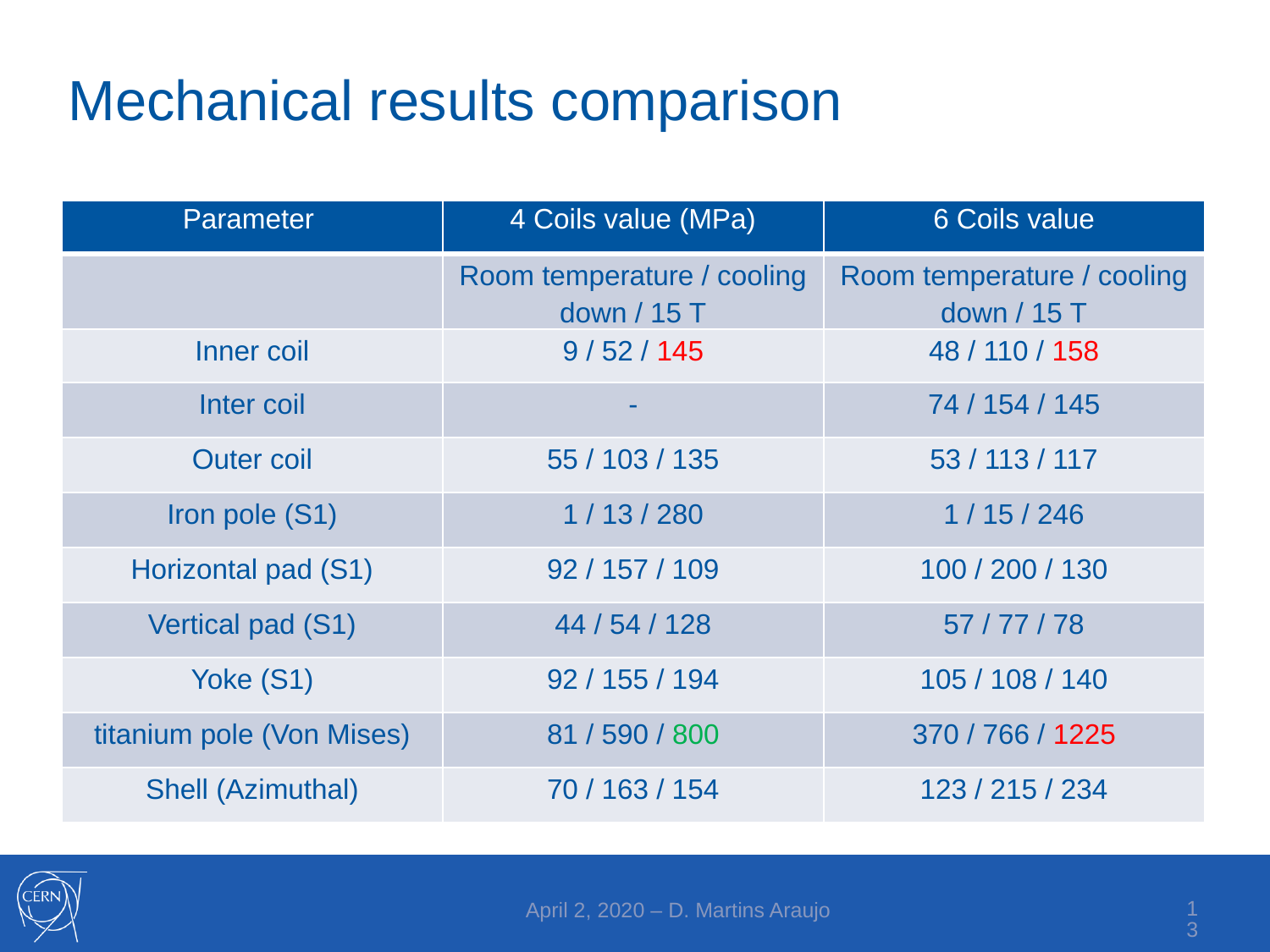

# Mechanical results comparison
| Parameter | 4 Coils value (MPa) | 6 Coils value |
| --- | --- | --- |
|  | Room temperature / cooling down / 15 T | Room temperature / cooling down / 15 T |
| Inner coil | 9 / 52 / 145 | 48 / 110 / 158 |
| Inter coil | - | 74 / 154 / 145 |
| Outer coil | 55 / 103 / 135 | 53 / 113 / 117 |
| Iron pole (S1) | 1 / 13 / 280 | 1 / 15 / 246 |
| Horizontal pad (S1) | 92 / 157 / 109 | 100 / 200 / 130 |
| Vertical pad (S1) | 44 / 54 / 128 | 57 / 77 / 78 |
| Yoke (S1) | 92 / 155 / 194 | 105 / 108 / 140 |
| titanium pole (Von Mises) | 81 / 590 / 800 | 370 / 766 / 1225 |
| Shell (Azimuthal) | 70 / 163 / 154 | 123 / 215 / 234 |
13
April 2, 2020 – D. Martins Araujo